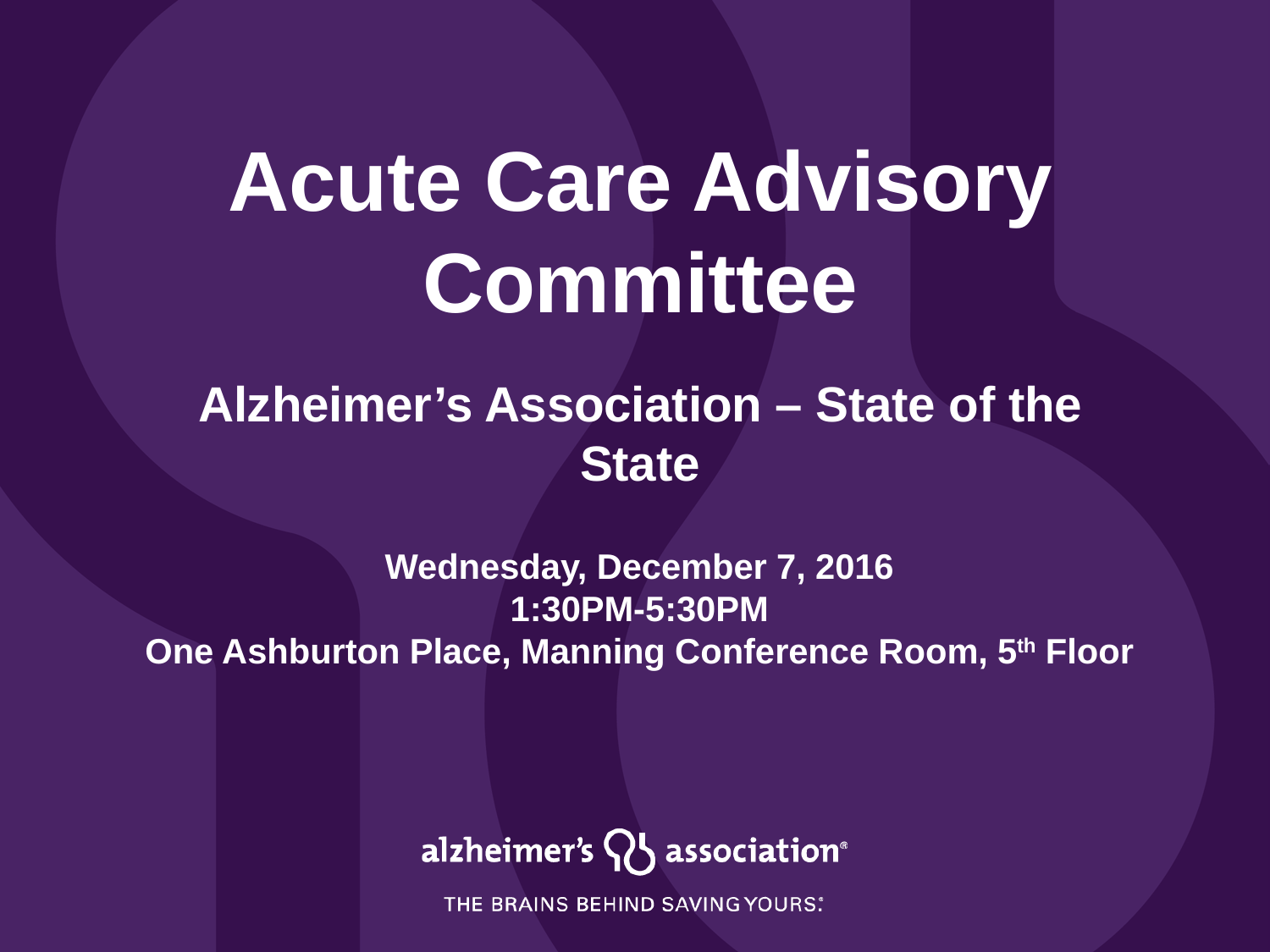

# Acute Care Advisory Committee Alzheimer’s Association – State of the State
Wednesday, December 7, 2016
1:30PM-5:30PM
One Ashburton Place, Manning Conference Room, 5th Floor